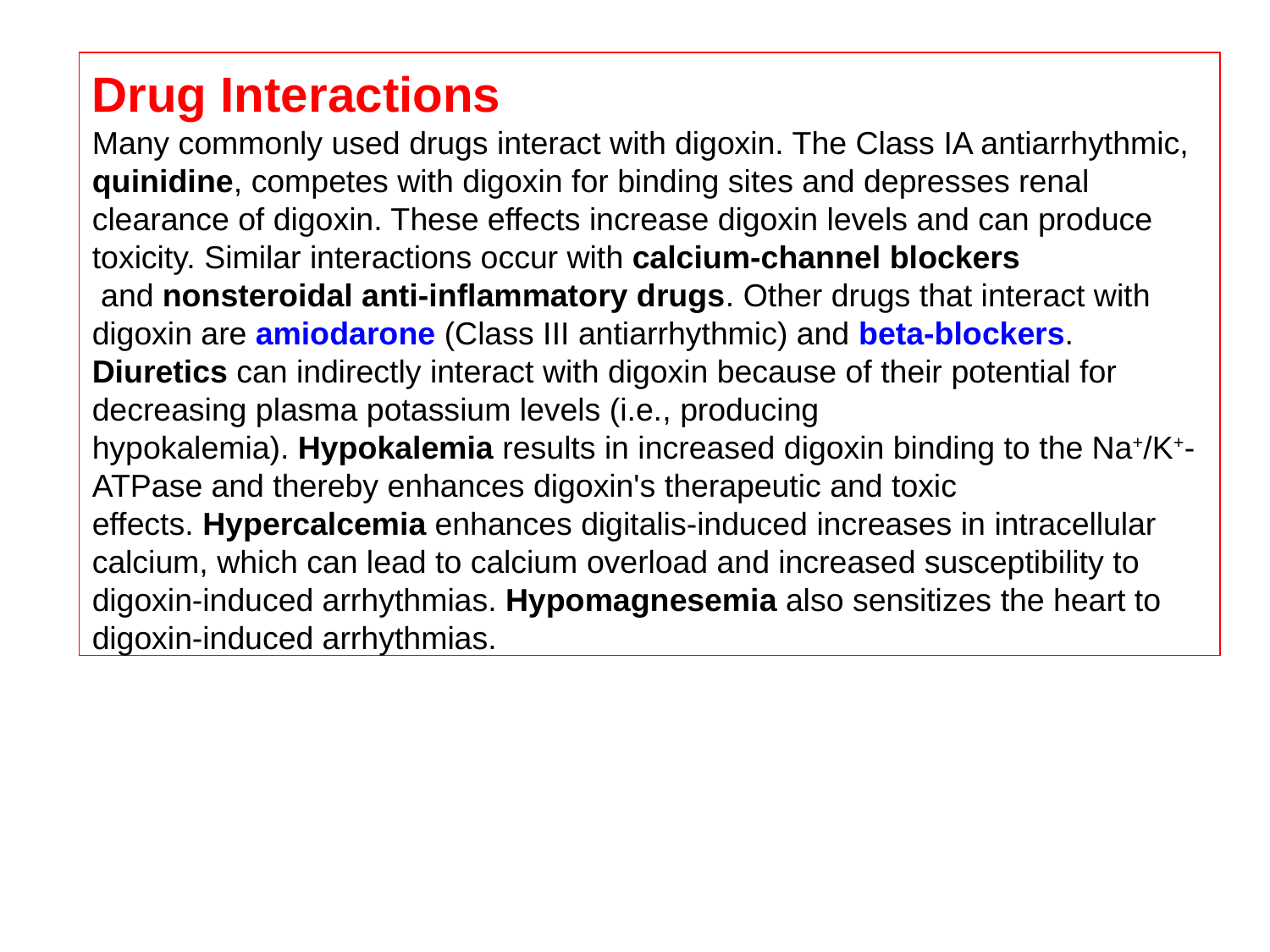

Drug Interactions
Many commonly used drugs interact with digoxin. The Class IA antiarrhythmic, quinidine, competes with digoxin for binding sites and depresses renal clearance of digoxin. These effects increase digoxin levels and can produce toxicity. Similar interactions occur with calcium-channel blockers and nonsteroidal anti-inflammatory drugs. Other drugs that interact with digoxin are amiodarone (Class III antiarrhythmic) and beta-blockers. Diuretics can indirectly interact with digoxin because of their potential for decreasing plasma potassium levels (i.e., producing hypokalemia). Hypokalemia results in increased digoxin binding to the Na+/K+-ATPase and thereby enhances digoxin's therapeutic and toxic effects. Hypercalcemia enhances digitalis-induced increases in intracellular calcium, which can lead to calcium overload and increased susceptibility to digoxin-induced arrhythmias. Hypomagnesemia also sensitizes the heart to digoxin-induced arrhythmias.